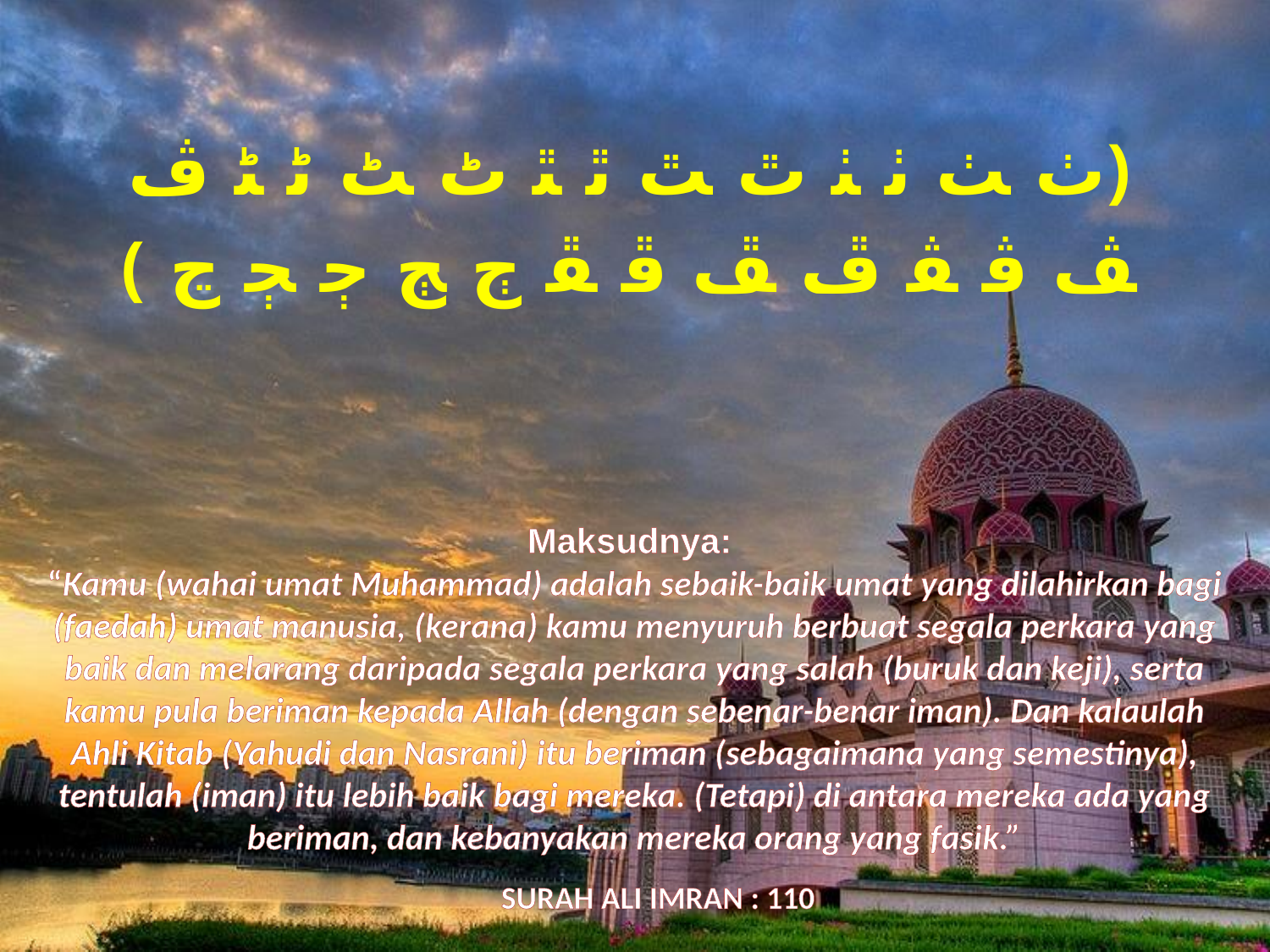

﴿ﭞ ﭟ ﭠ ﭡ ﭢ ﭣ ﭤ ﭥ ﭦ ﭧ ﭨ ﭩ ﭪ ﭫ ﭬ ﭭ ﭮ ﭯ ﭰ ﭱ ﭲ ﭳ ﭴ ﭵ ﭶ ﴾
Maksudnya:
“Kamu (wahai umat Muhammad) adalah sebaik-baik umat yang dilahirkan bagi (faedah) umat manusia, (kerana) kamu menyuruh berbuat segala perkara yang baik dan melarang daripada segala perkara yang salah (buruk dan keji), serta kamu pula beriman kepada Allah (dengan sebenar-benar iman). Dan kalaulah Ahli Kitab (Yahudi dan Nasrani) itu beriman (sebagaimana yang semestinya), tentulah (iman) itu lebih baik bagi mereka. (Tetapi) di antara mereka ada yang beriman, dan kebanyakan mereka orang yang fasik.”
SURAH ALI IMRAN : 110